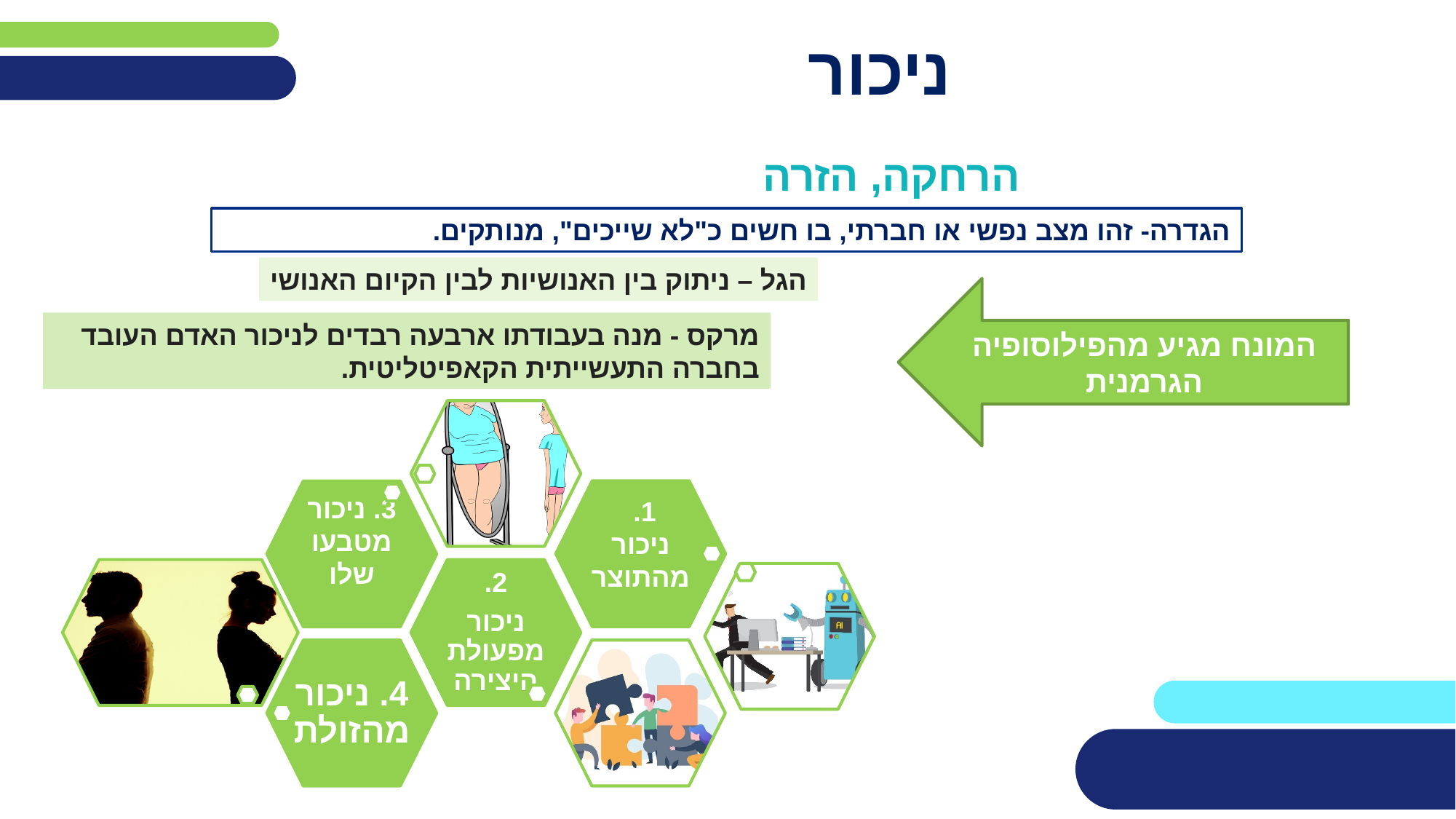

# ניכור
הרחקה, הזרה
הגדרה- זהו מצב נפשי או חברתי, בו חשים כ"לא שייכים", מנותקים.
הגל – ניתוק בין האנושיות לבין הקיום האנושי
המונח מגיע מהפילוסופיה הגרמנית
מרקס - מנה בעבודתו ארבעה רבדים לניכור האדם העובד בחברה התעשייתית הקאפיטליטית.
4. ניכור מהזולת
2.
ניכור מפעולת היצירה
3. ניכור מטבעו שלו

1.
ניכור מהתוצר